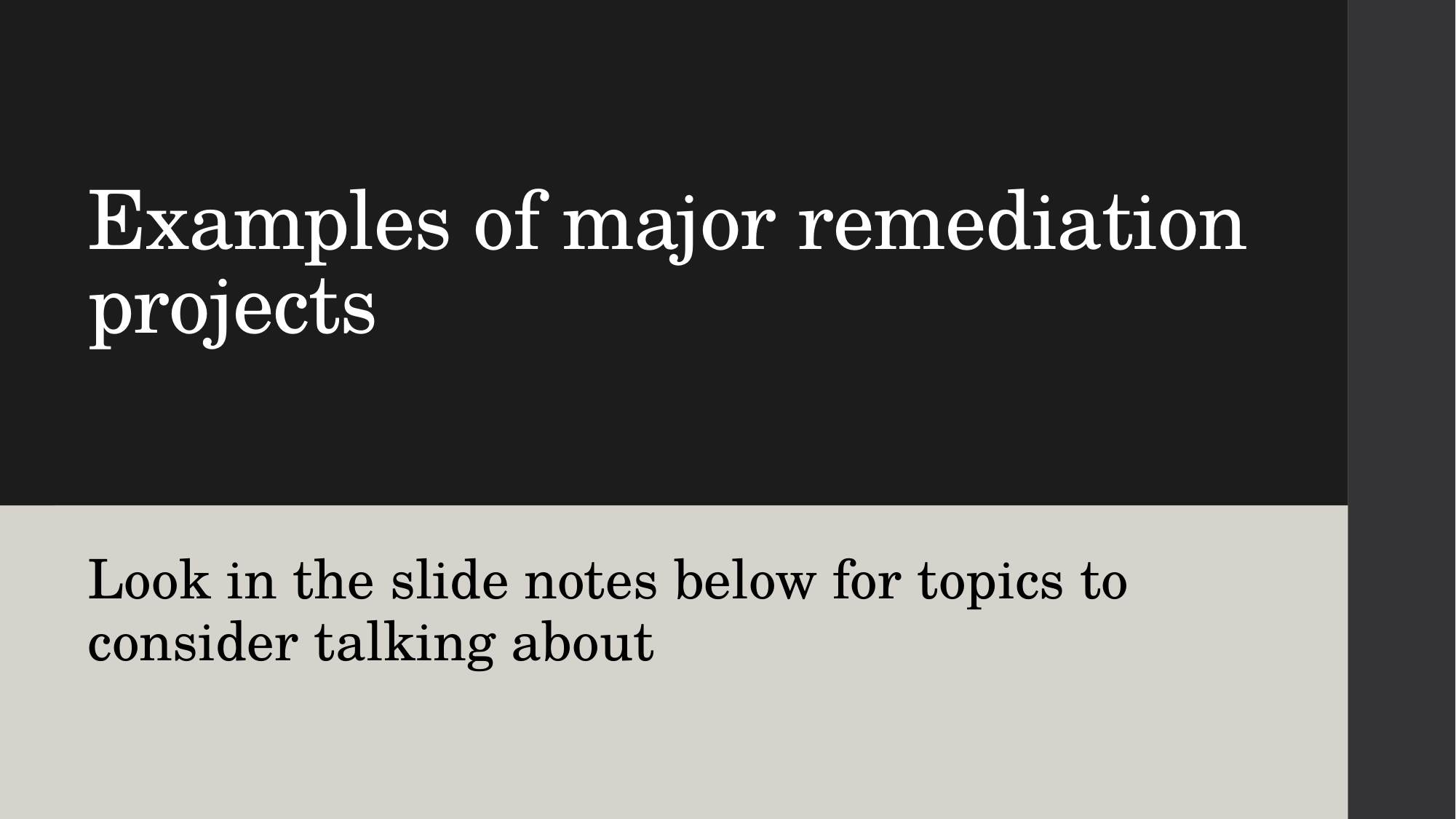

# Examples of major remediation projects

Look in the slide notes below for topics to consider talking about